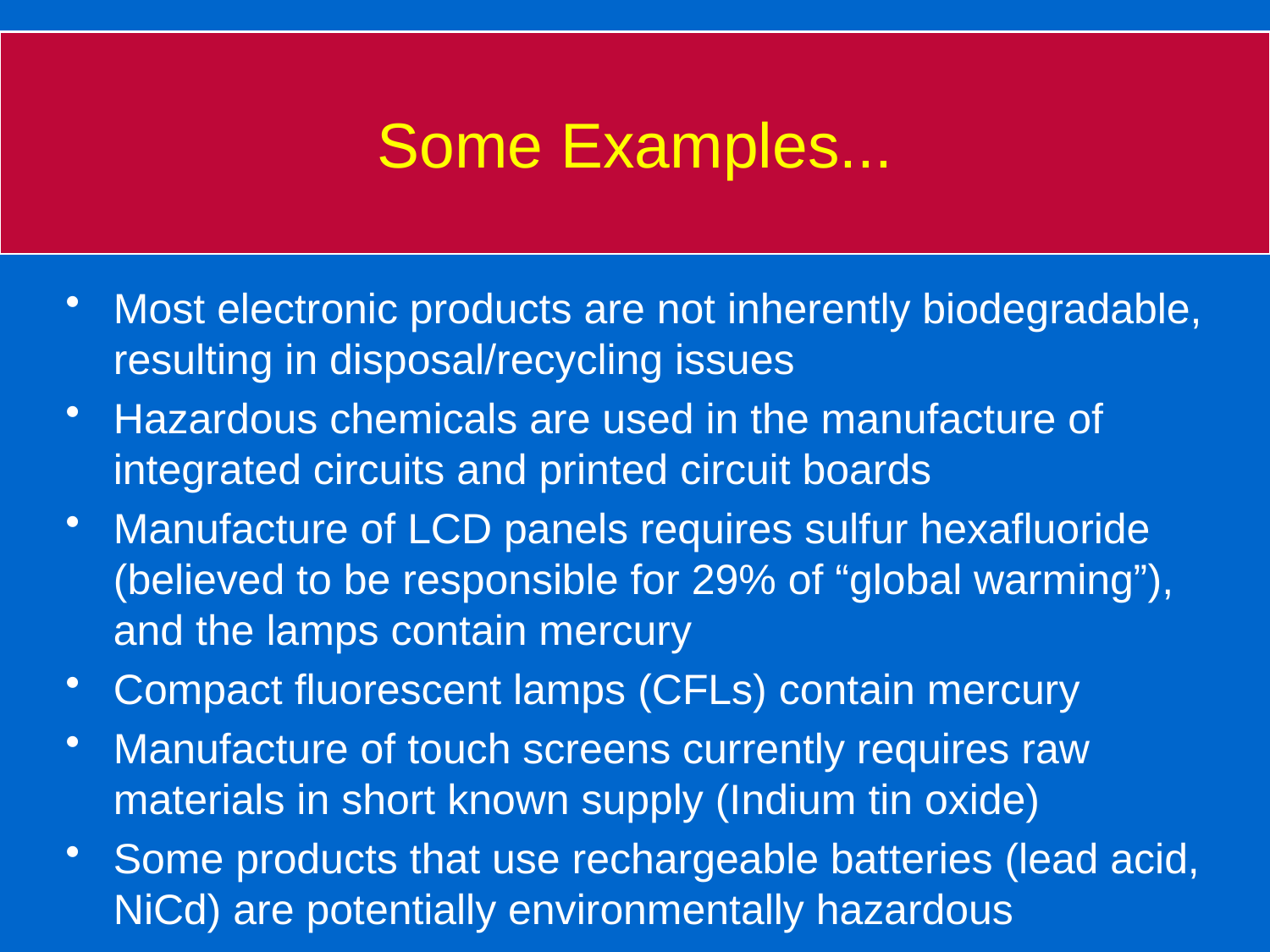

# Some Examples...
Most electronic products are not inherently biodegradable, resulting in disposal/recycling issues
Hazardous chemicals are used in the manufacture of integrated circuits and printed circuit boards
Manufacture of LCD panels requires sulfur hexafluoride (believed to be responsible for 29% of “global warming”), and the lamps contain mercury
Compact fluorescent lamps (CFLs) contain mercury
Manufacture of touch screens currently requires raw materials in short known supply (Indium tin oxide)
Some products that use rechargeable batteries (lead acid, NiCd) are potentially environmentally hazardous